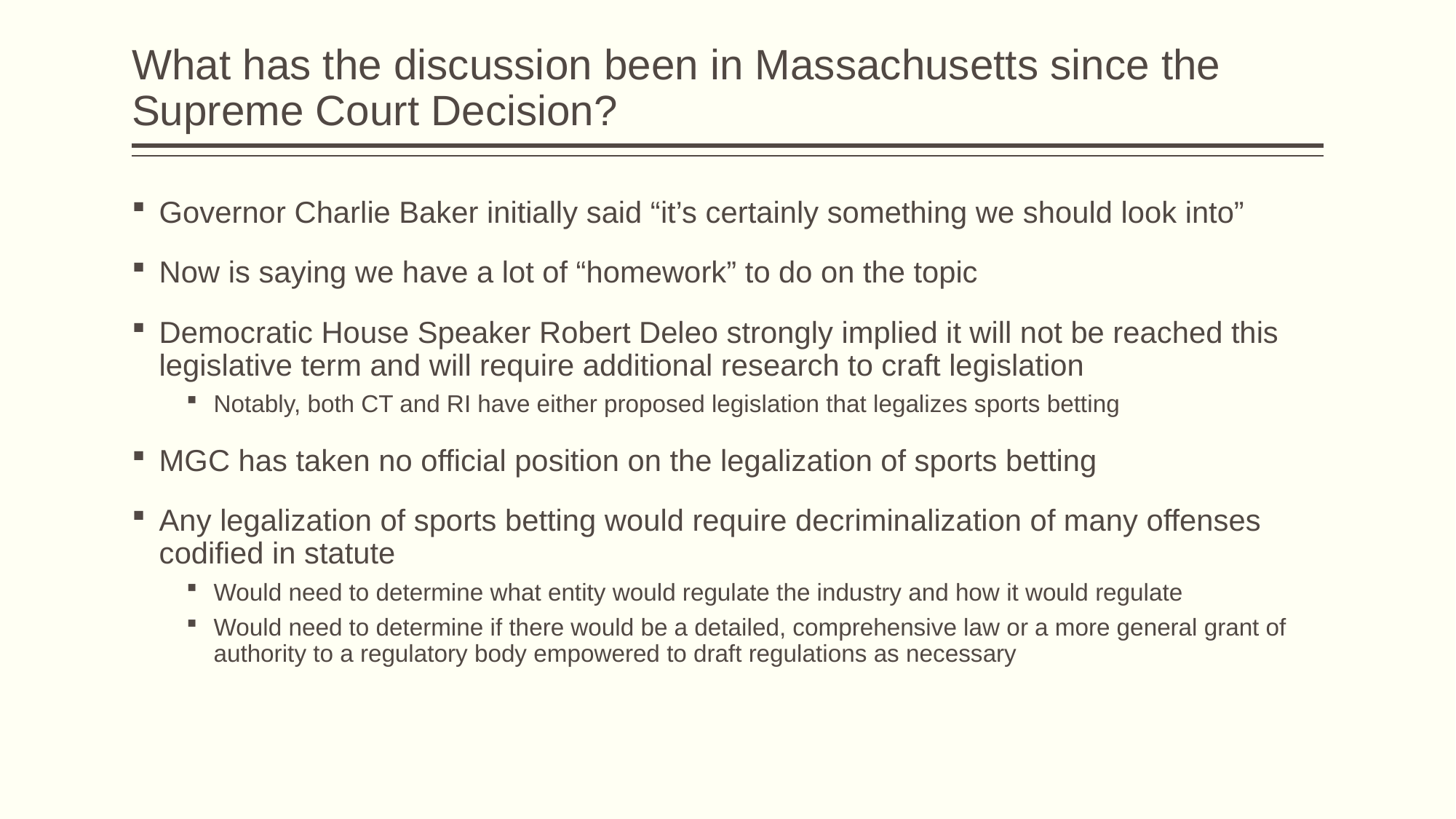

# What has the discussion been in Massachusetts since the Supreme Court Decision?
Governor Charlie Baker initially said “it’s certainly something we should look into”
Now is saying we have a lot of “homework” to do on the topic
Democratic House Speaker Robert Deleo strongly implied it will not be reached this legislative term and will require additional research to craft legislation
Notably, both CT and RI have either proposed legislation that legalizes sports betting
MGC has taken no official position on the legalization of sports betting
Any legalization of sports betting would require decriminalization of many offenses codified in statute
Would need to determine what entity would regulate the industry and how it would regulate
Would need to determine if there would be a detailed, comprehensive law or a more general grant of authority to a regulatory body empowered to draft regulations as necessary